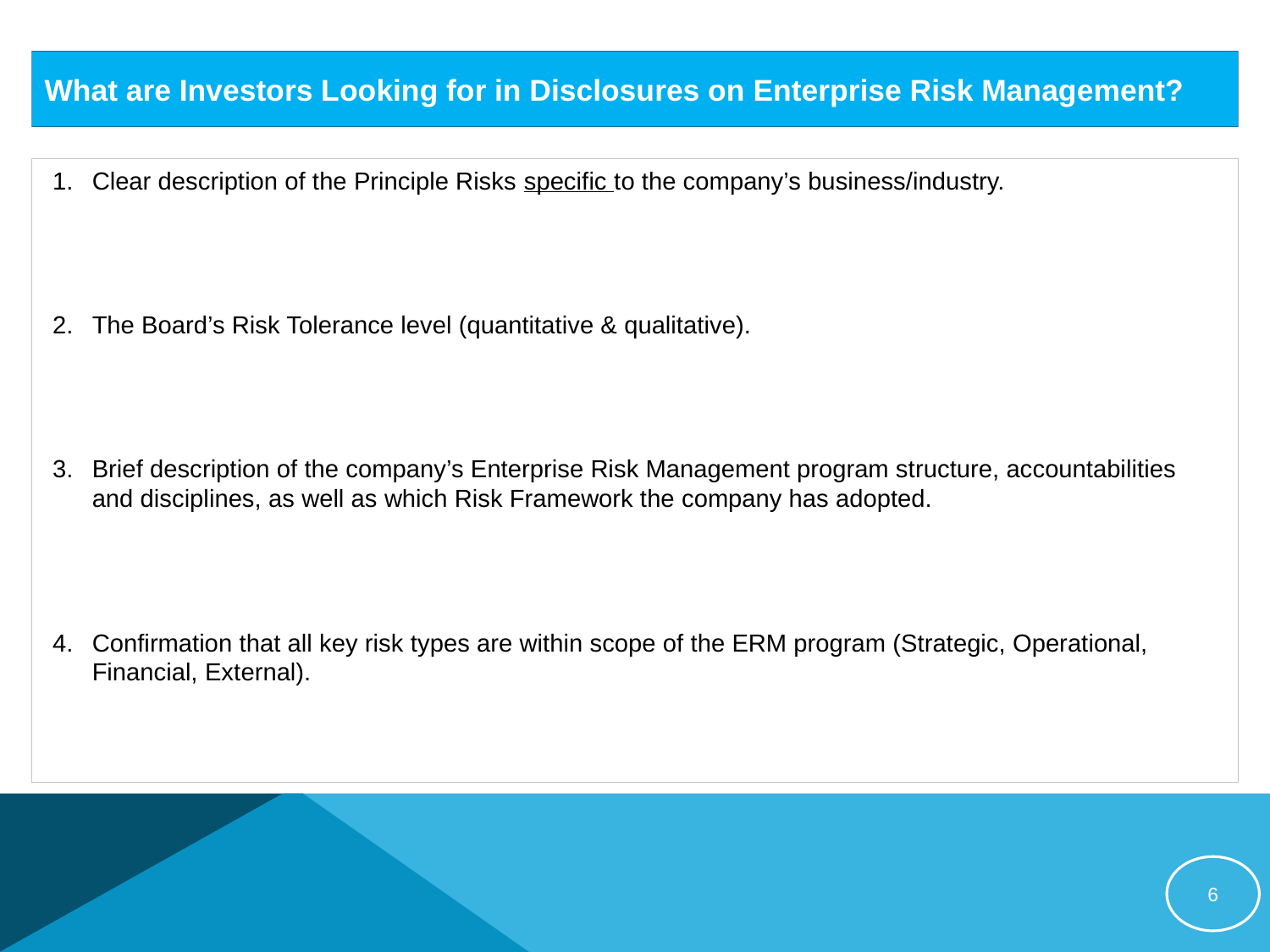

# What are Investors Looking for in Disclosures on Enterprise Risk Management?
Clear description of the Principle Risks specific to the company’s business/industry.

The Board’s Risk Tolerance level (quantitative & qualitative).

Brief description of the company’s Enterprise Risk Management program structure, accountabilities and disciplines, as well as which Risk Framework the company has adopted.

Confirmation that all key risk types are within scope of the ERM program (Strategic, Operational, Financial, External).

6